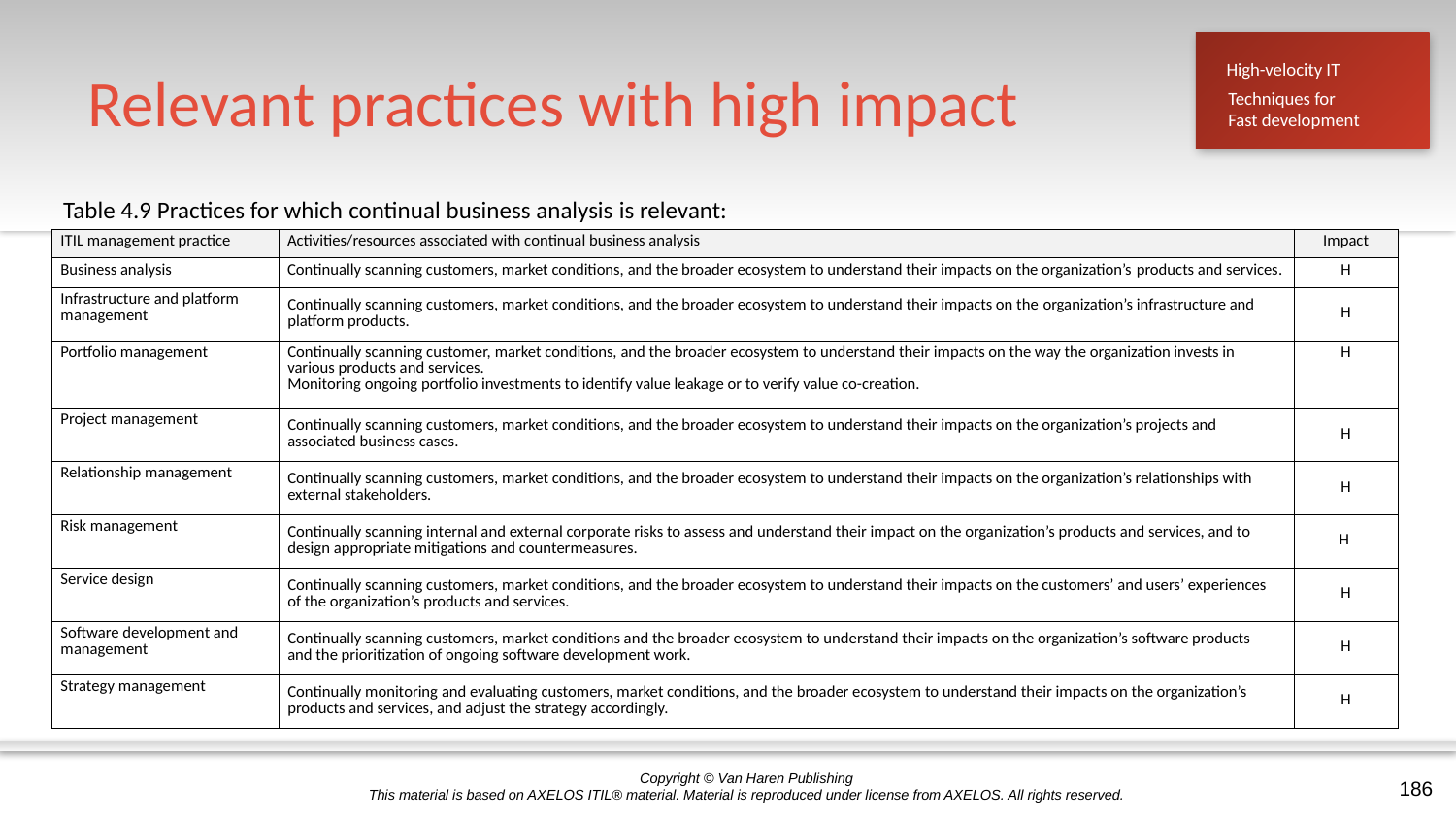

# Relevant practices with high impact
High-velocity IT
Techniques for
Fast development
Table 4.9 Practices for which continual business analysis is relevant:

| ITIL management practice | Activities/resources associated with continual business analysis | Impact |
| --- | --- | --- |
| Business analysis | Continually scanning customers, market conditions, and the broader ecosystem to understand their impacts on the organization’s products and services. | H |
| Infrastructure and platform management | Continually scanning customers, market conditions, and the broader ecosystem to understand their impacts on the organization’s infrastructure and platform products. | H |
| Portfolio management | Continually scanning customer, market conditions, and the broader ecosystem to understand their impacts on the way the organization invests in various products and services. Monitoring ongoing portfolio investments to identify value leakage or to verify value co-creation. | H |
| Project management | Continually scanning customers, market conditions, and the broader ecosystem to understand their impacts on the organization’s projects and associated business cases. | H |
| Relationship management | Continually scanning customers, market conditions, and the broader ecosystem to understand their impacts on the organization’s relationships with external stakeholders. | H |
| Risk management | Continually scanning internal and external corporate risks to assess and understand their impact on the organization’s products and services, and to design appropriate mitigations and countermeasures. | H |
| Service design | Continually scanning customers, market conditions, and the broader ecosystem to understand their impacts on the customers’ and users’ experiences of the organization’s products and services. | H |
| Software development and management | Continually scanning customers, market conditions and the broader ecosystem to understand their impacts on the organization’s software products and the prioritization of ongoing software development work. | H |
| Strategy management | Continually monitoring and evaluating customers, market conditions, and the broader ecosystem to understand their impacts on the organization’s products and services, and adjust the strategy accordingly. | H |